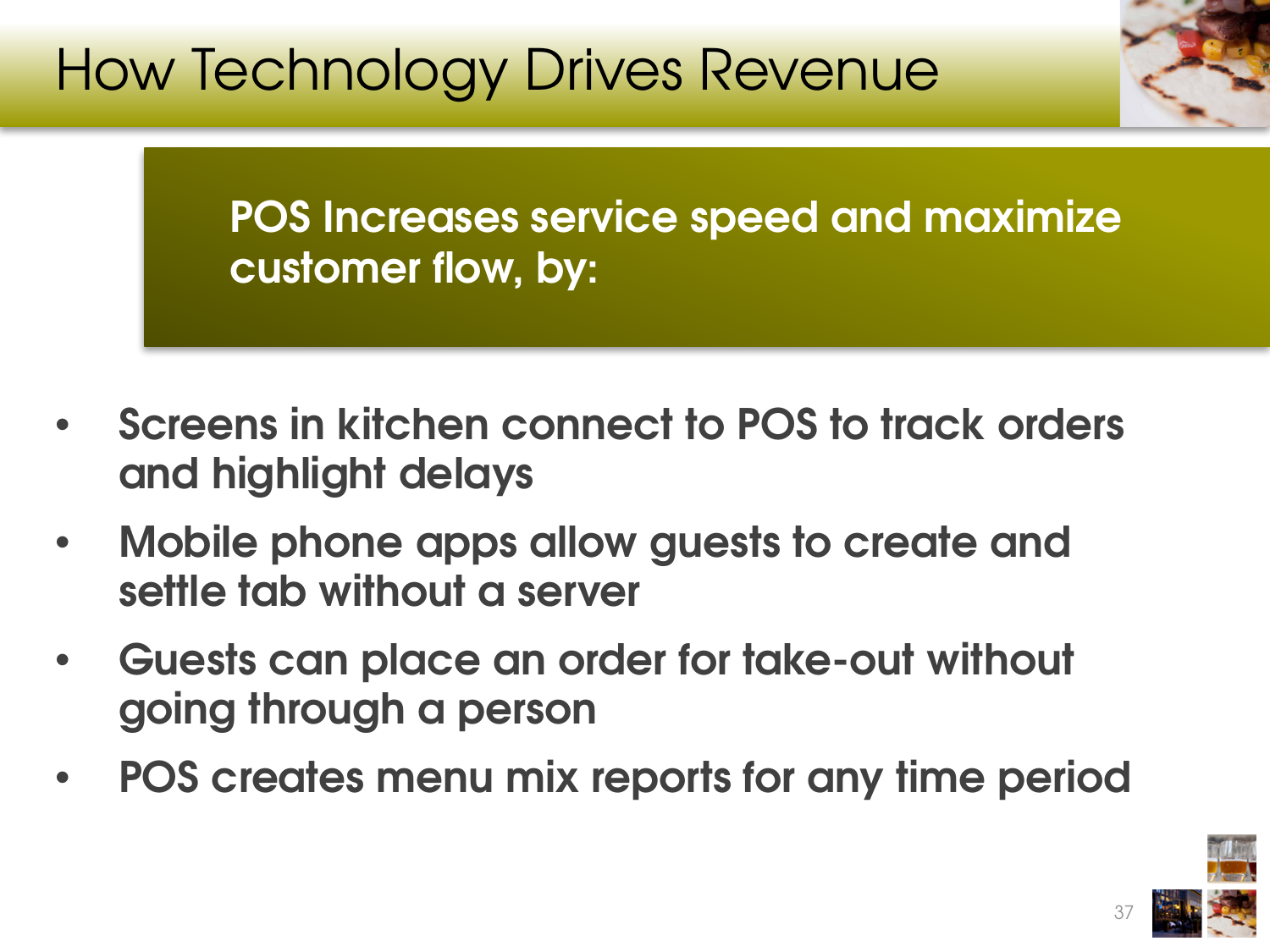

# How Technology Drives Revenue

POS Increases service speed and maximize customer flow, by:
Screens in kitchen connect to POS to track orders and highlight delays
Mobile phone apps allow guests to create and settle tab without a server
Guests can place an order for take-out without going through a person
POS creates menu mix reports for any time period

37